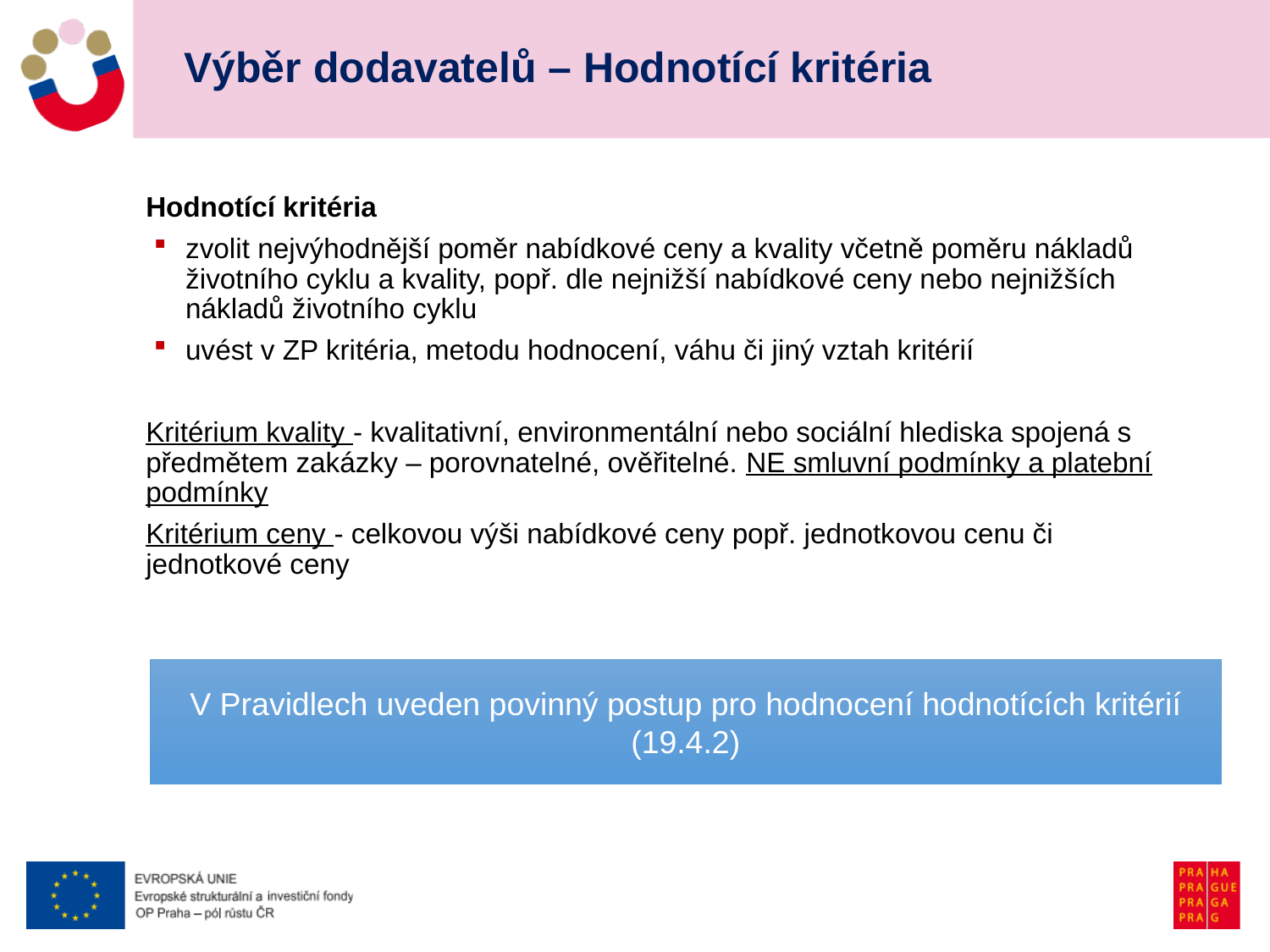

# Výběr dodavatelů – Hodnotící kritéria
Hodnotící kritéria
zvolit nejvýhodnější poměr nabídkové ceny a kvality včetně poměru nákladů životního cyklu a kvality, popř. dle nejnižší nabídkové ceny nebo nejnižších nákladů životního cyklu
uvést v ZP kritéria, metodu hodnocení, váhu či jiný vztah kritérií

Kritérium kvality - kvalitativní, environmentální nebo sociální hlediska spojená s předmětem zakázky – porovnatelné, ověřitelné. NE smluvní podmínky a platební podmínky
Kritérium ceny - celkovou výši nabídkové ceny popř. jednotkovou cenu či jednotkové ceny

V Pravidlech uveden povinný postup pro hodnocení hodnotících kritérií (19.4.2)